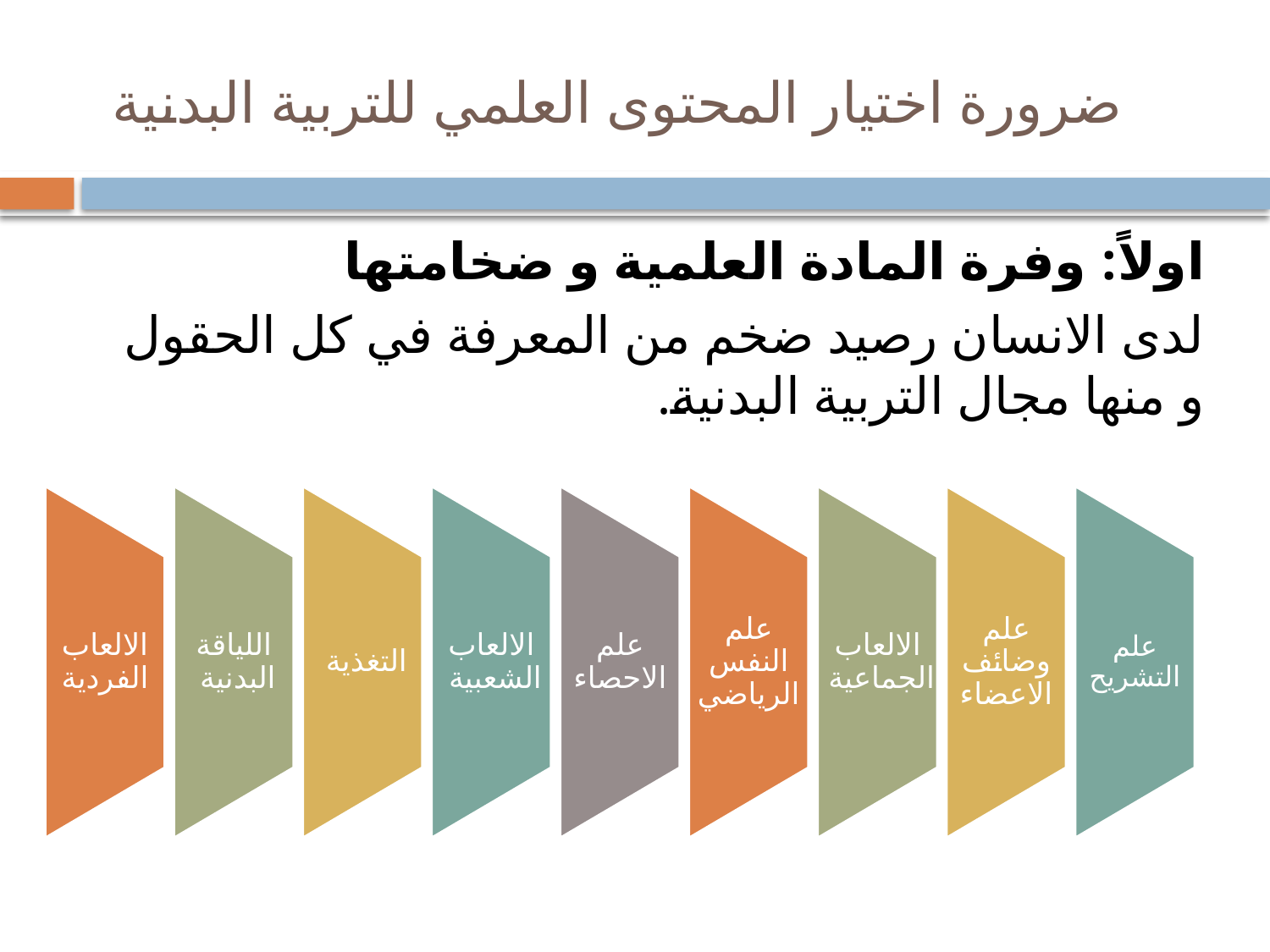

# ضرورة اختيار المحتوى العلمي للتربية البدنية
اولاً: وفرة المادة العلمية و ضخامتها
لدى الانسان رصيد ضخم من المعرفة في كل الحقول و منها مجال التربية البدنية.

الالعاب الفردية
اللياقة البدنية
التغذية
الالعاب الشعبية
علم الاحصاء
علم النفس الرياضي
الالعاب الجماعية
علم وضائف الاعضاء
علم التشريح